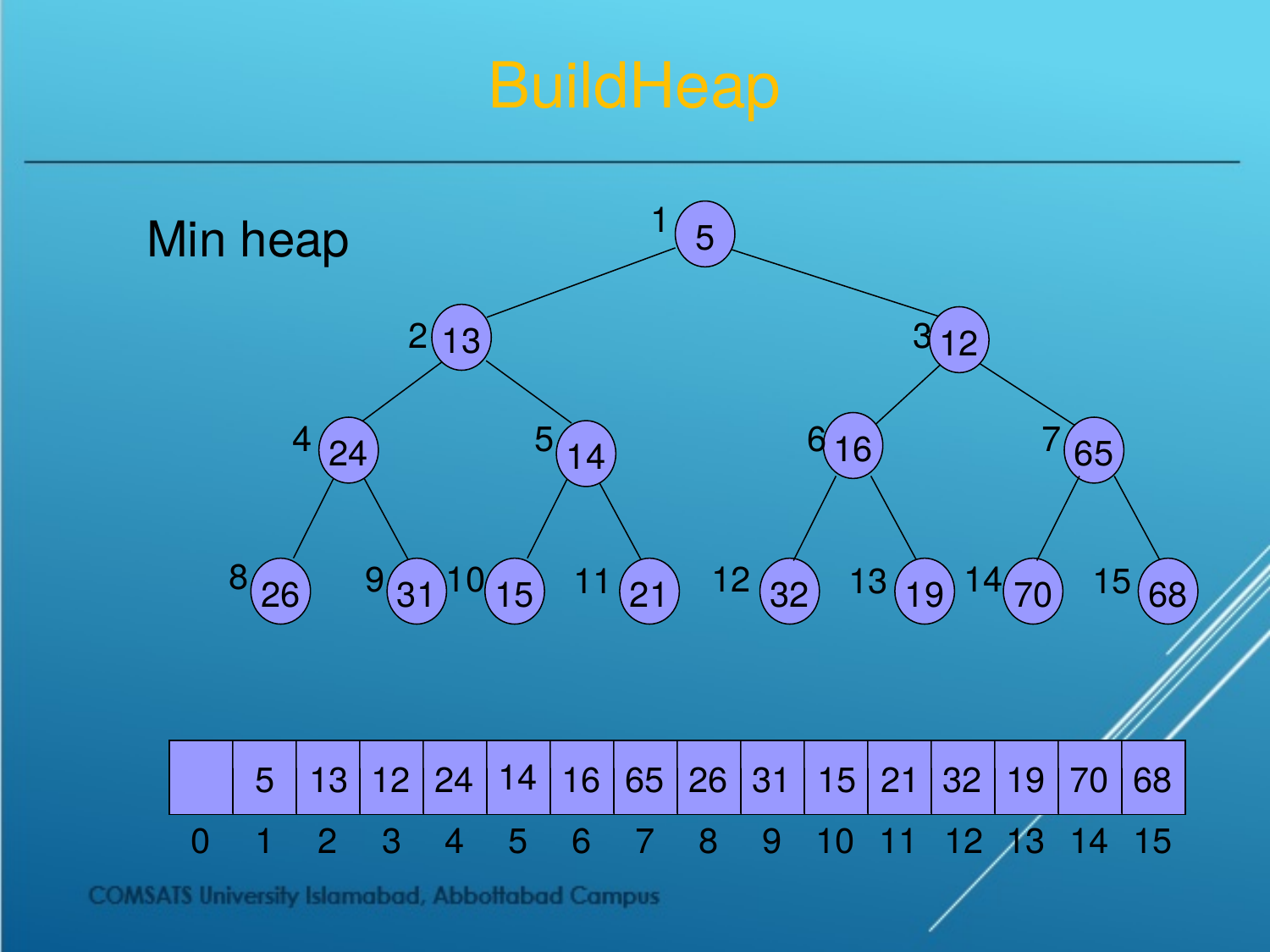

# BuildHeap
1
Min heap

5

13
2
3

12

4
5
6
7

16

24

65

14

8
9
10
12
14
11
13
15

26

31

15

21

32

19

70

68

14
5
13
12
24
16
65
26
31
15
21
32
19
70
68
0
1
2
3
4
5
6
7
8
9
10
11
12
13
14
15